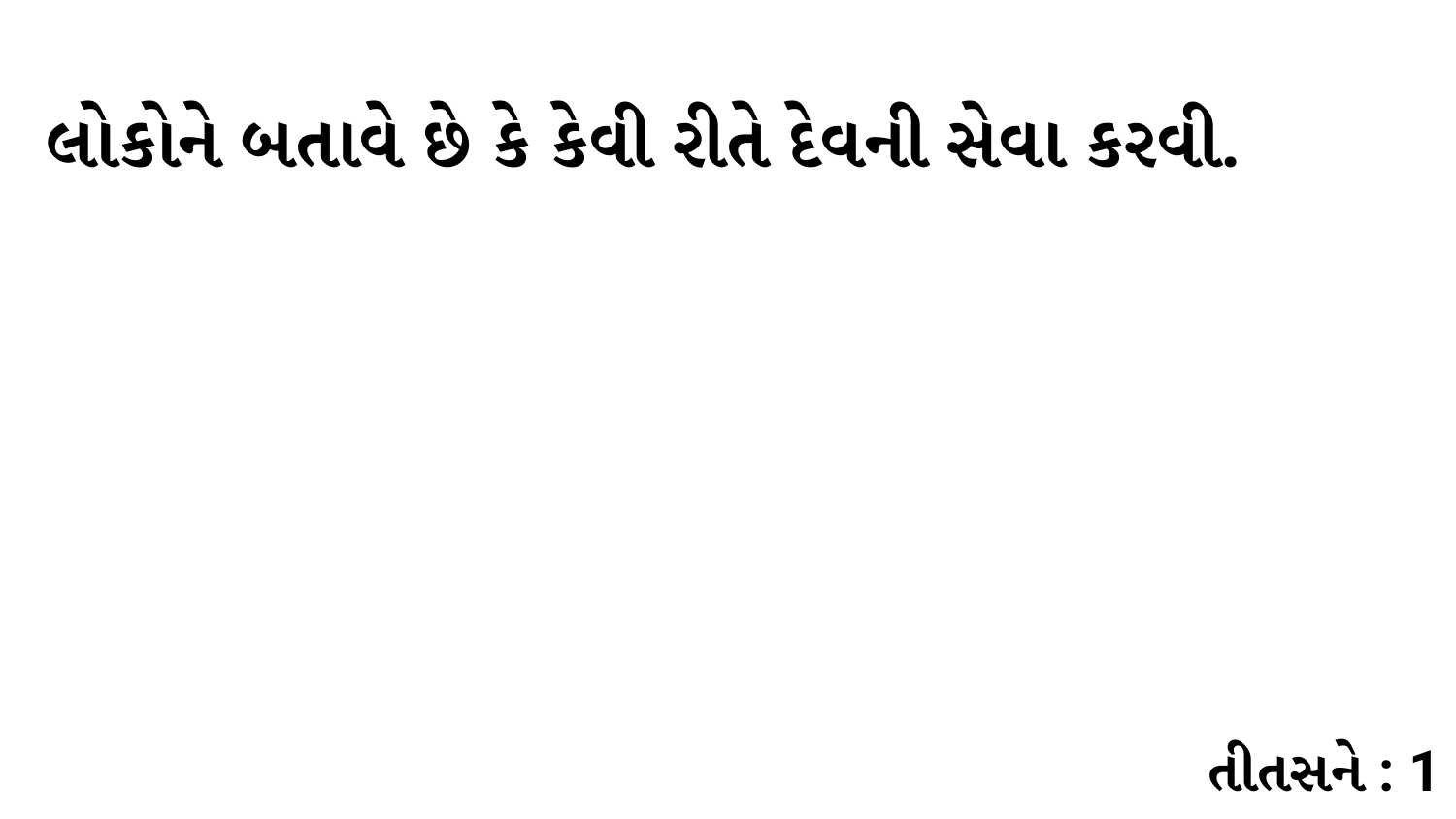

લોકોને બતાવે છે કે કેવી રીતે દેવની સેવા કરવી.
તીતસને : 1